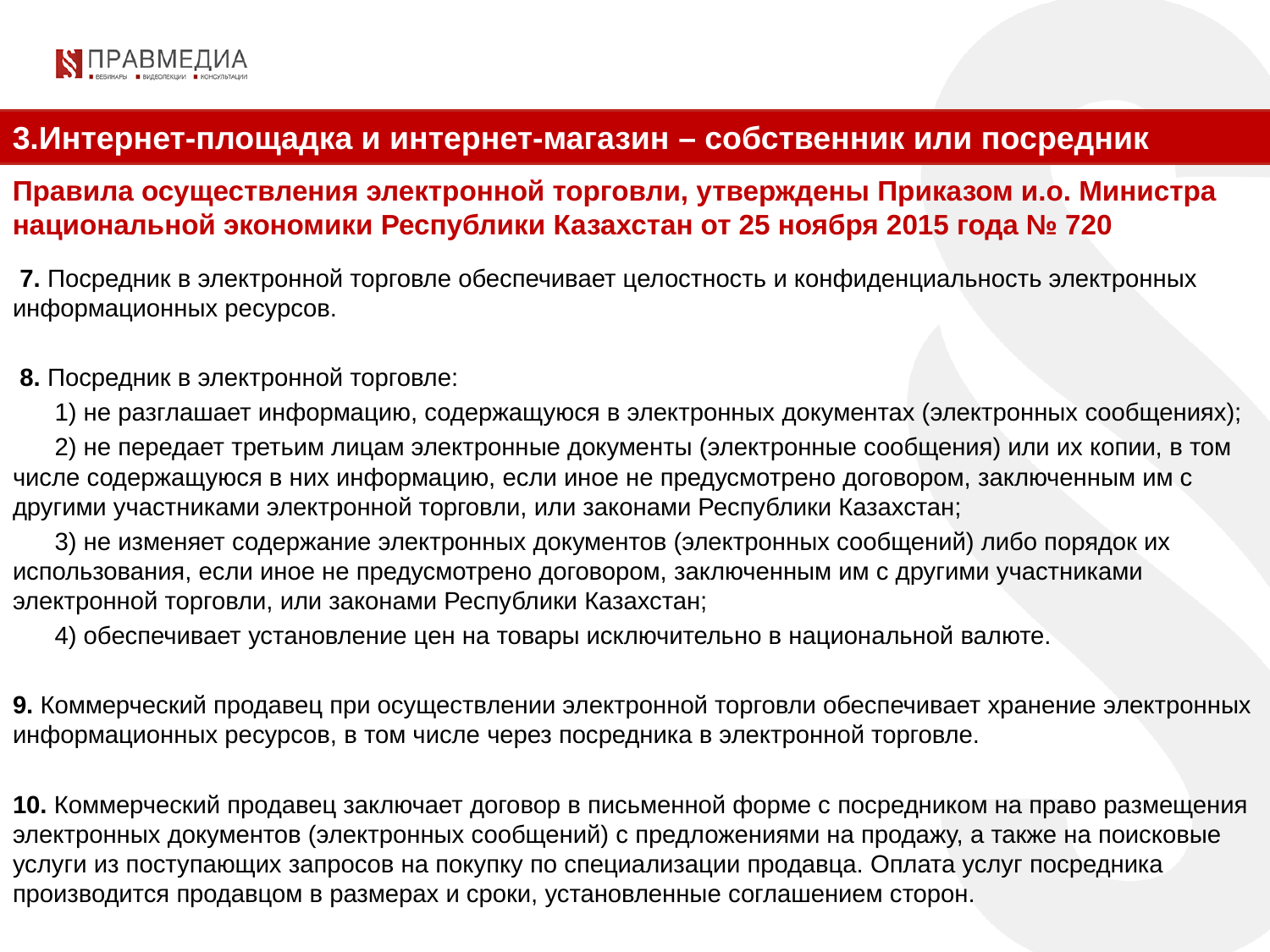

3.Интернет-площадка и интернет-магазин – собственник или посредник
Правила осуществления электронной торговли, утверждены Приказом и.о. Министра национальной экономики Республики Казахстан от 25 ноября 2015 года № 720

 7. Посредник в электронной торговле обеспечивает целостность и конфиденциальность электронных информационных ресурсов.

 8. Посредник в электронной торговле:
      1) не разглашает информацию, содержащуюся в электронных документах (электронных сообщениях);
      2) не передает третьим лицам электронные документы (электронные сообщения) или их копии, в том числе содержащуюся в них информацию, если иное не предусмотрено договором, заключенным им с другими участниками электронной торговли, или законами Республики Казахстан;
      3) не изменяет содержание электронных документов (электронных сообщений) либо порядок их использования, если иное не предусмотрено договором, заключенным им с другими участниками электронной торговли, или законами Республики Казахстан;
      4) обеспечивает установление цен на товары исключительно в национальной валюте.

9. Коммерческий продавец при осуществлении электронной торговли обеспечивает хранение электронных информационных ресурсов, в том числе через посредника в электронной торговле.

10. Коммерческий продавец заключает договор в письменной форме с посредником на право размещения электронных документов (электронных сообщений) с предложениями на продажу, а также на поисковые услуги из поступающих запросов на покупку по специализации продавца. Оплата услуг посредника производится продавцом в размерах и сроки, установленные соглашением сторон.